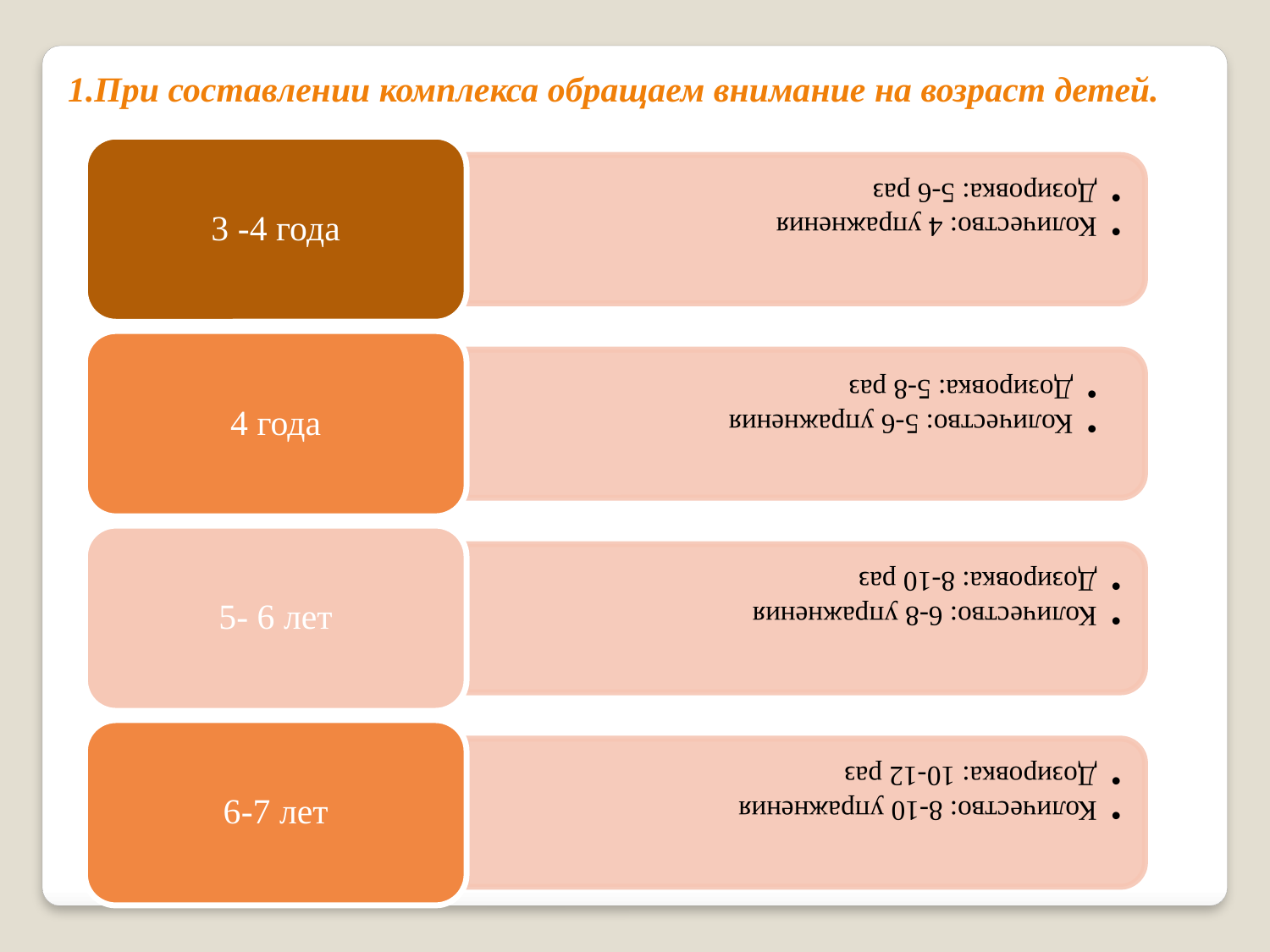

1.При составлении комплекса обращаем внимание на возраст детей.

Количество: 4 упражнения
Дозировка: 5-6 раз
3 -4 года

Количество: 5-6 упражнения
Дозировка: 5-8 раз
4 года

Количество: 6-8 упражнения
Дозировка: 8-10 раз
5- 6 лет

Количество: 8-10 упражнения
Дозировка: 10-12 раз
6-7 лет